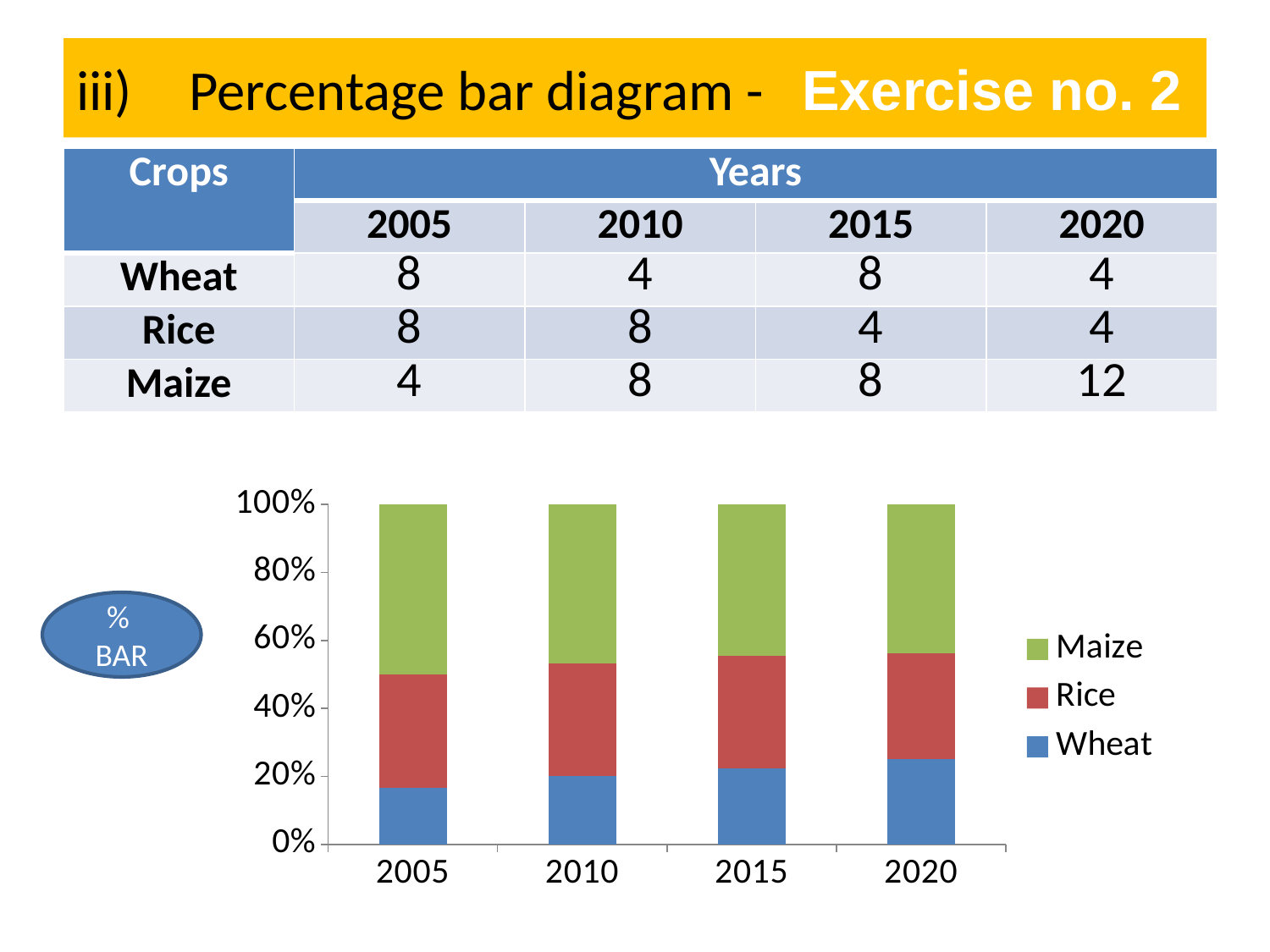

# iii)	Percentage bar diagram -   Exercise no. 2
| Crops | Years |  |  |  |
| --- | --- | --- | --- | --- |
|  | 2005 | 2010 | 2015 | 2020 |
| Wheat | 8 | 4 | 8 | 4 |
| Rice | 8 | 8 | 4 | 4 |
| Maize | 4 | 8 | 8 | 12 |

### Chart

| Category | Wheat | Rice | Maize |
|---|---|---|---|
| 2005 | 2.0 | 4.0 | 6.0 |
| 2010 | 3.0 | 5.0 | 7.0 |
| 2015 | 4.0 | 6.0 | 8.0 |
| 2020 | 4.0 | 5.0 | 7.0 |
%  BAR